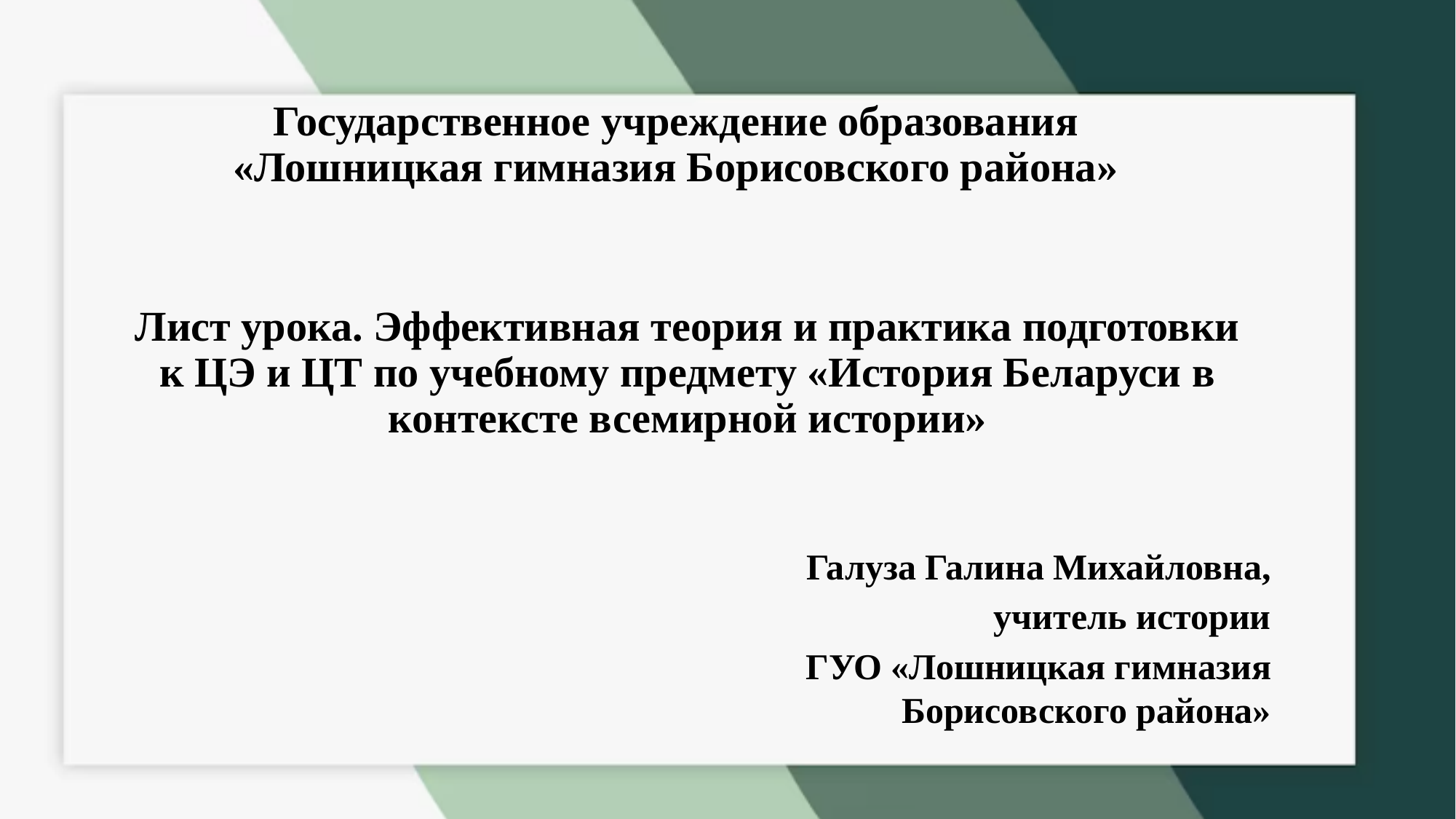

Государственное учреждение образования
«Лошницкая гимназия Борисовского района»
Лист урока. Эффективная теория и практика подготовки к ЦЭ и ЦТ по учебному предмету «История Беларуси в контексте всемирной истории»
Галуза Галина Михайловна,
 учитель истории
ГУО «Лошницкая гимназия Борисовского района»